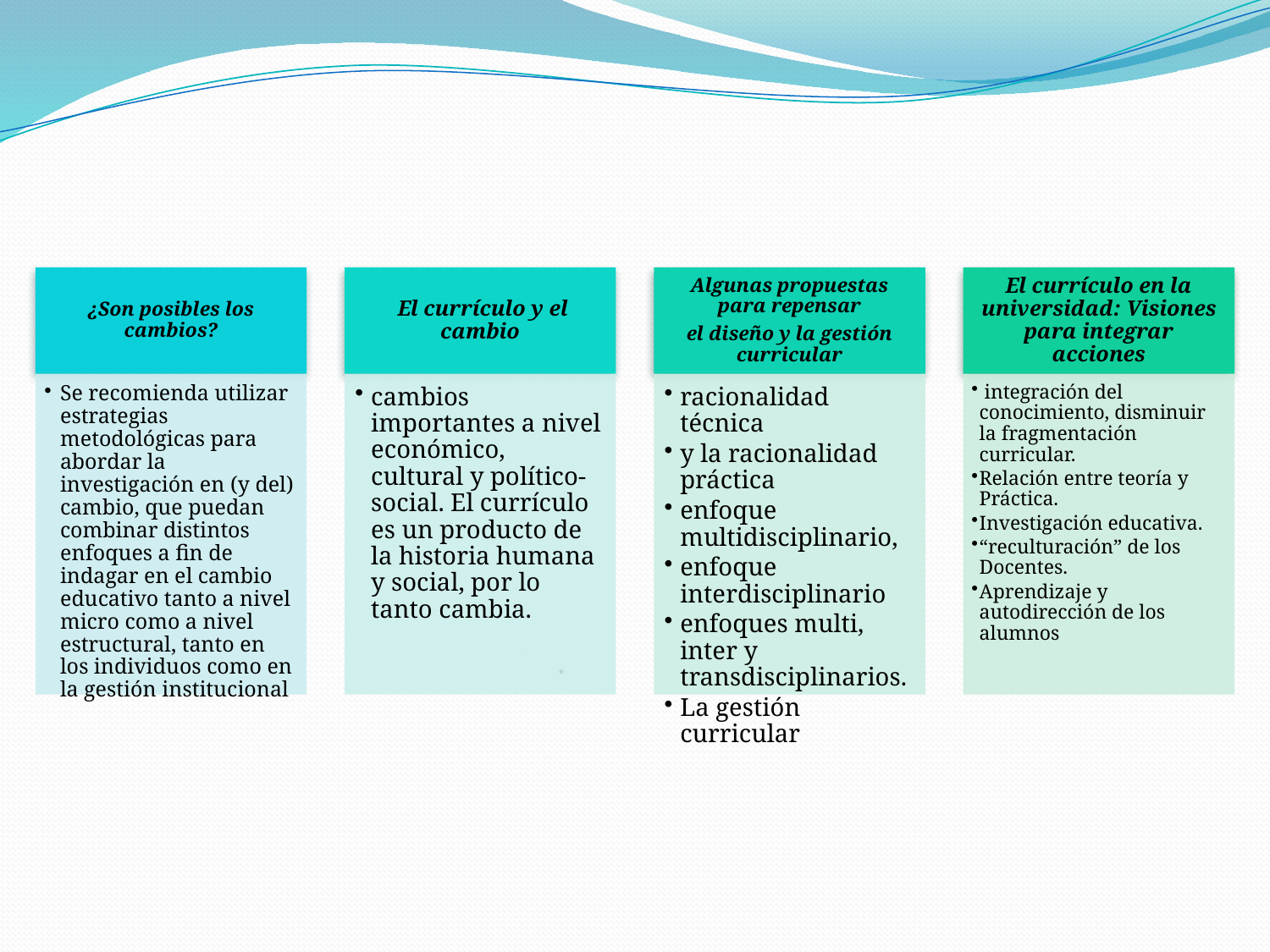

¿Son posibles los cambios?
Se recomienda utilizar estrategias metodológicas para abordar la investigación en (y del) cambio, que puedan combinar distintos enfoques a fin de indagar en el cambio educativo tanto a nivel micro como a nivel estructural, tanto en los individuos como en la gestión institucional
 El currículo y el cambio
cambios importantes a nivel económico, cultural y político-social. El currículo es un producto de la historia humana y social, por lo tanto cambia.
Algunas propuestas para repensar
el diseño y la gestión curricular
racionalidad técnica
y la racionalidad práctica
enfoque multidisciplinario,
enfoque interdisciplinario
enfoques multi, inter y transdisciplinarios.
La gestión curricular
El currículo en la universidad: Visiones para integrar acciones
 integración del conocimiento, disminuir la fragmentación curricular.
Relación entre teoría y Práctica.
Investigación educativa.
“reculturación” de los Docentes.
Aprendizaje y autodirección de los alumnos
.